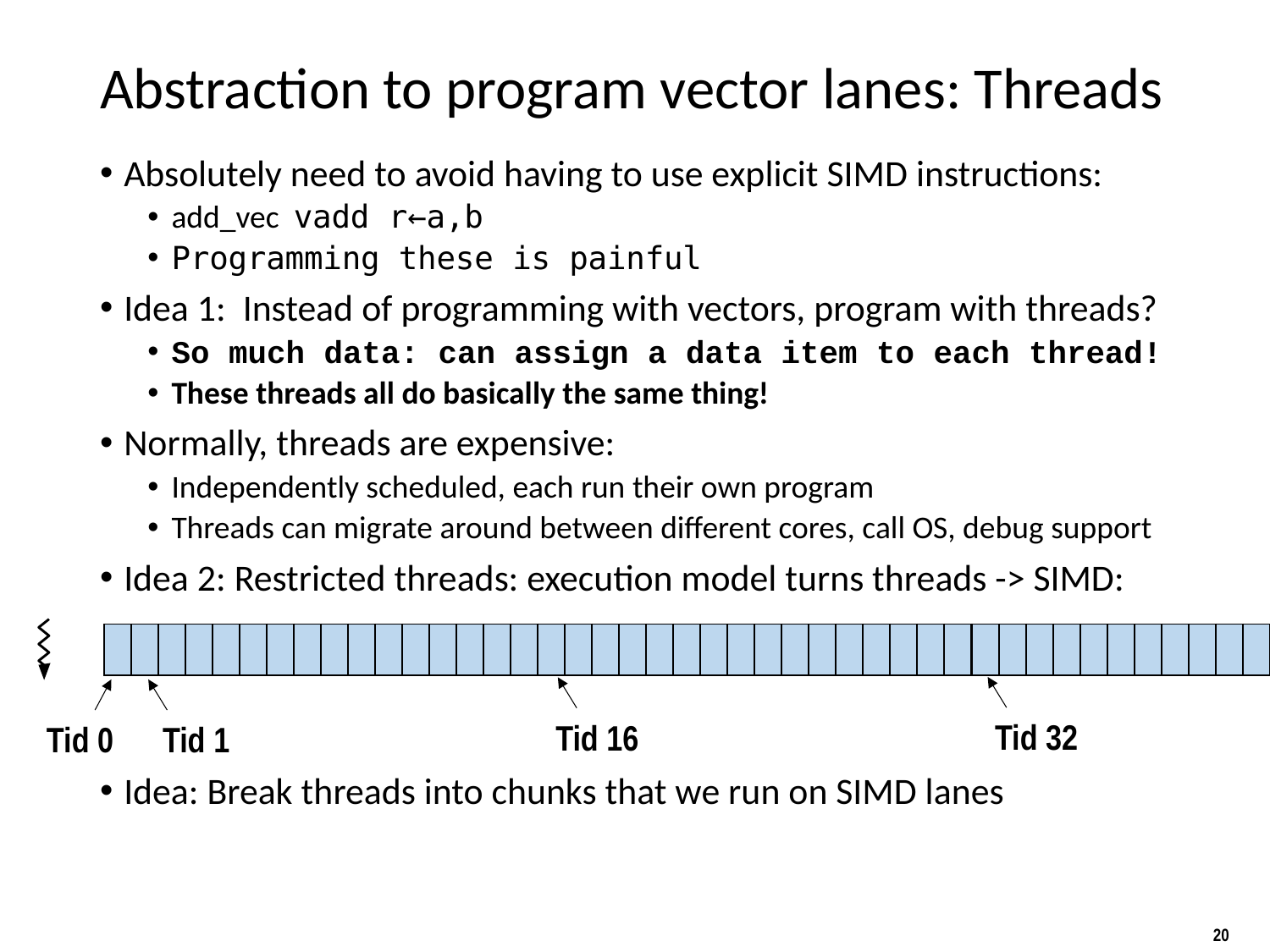

# Abstraction to program vector lanes: Threads
Absolutely need to avoid having to use explicit SIMD instructions:
add_vec  vadd r←a,b
Programming these is painful
Idea 1:  Instead of programming with vectors, program with threads?
So much data: can assign a data item to each thread!
These threads all do basically the same thing!
Normally, threads are expensive:
Independently scheduled, each run their own program
Threads can migrate around between different cores, call OS, debug support
Idea 2: Restricted threads: execution model turns threads -> SIMD:

Idea: Break threads into chunks that we run on SIMD lanes

|  |  |  |  |  |  |  |  |  |  |  |  |  |  |  |  |
| --- | --- | --- | --- | --- | --- | --- | --- | --- | --- | --- | --- | --- | --- | --- | --- |
|  |  |  |  |  |  |  |  |  |  |  |  |  |  |  |  |
| --- | --- | --- | --- | --- | --- | --- | --- | --- | --- | --- | --- | --- | --- | --- | --- |
|  |  |  |  |  |  |  |  |  |  |  |
| --- | --- | --- | --- | --- | --- | --- | --- | --- | --- | --- |
Tid 32
Tid 16
Tid 0
Tid 1